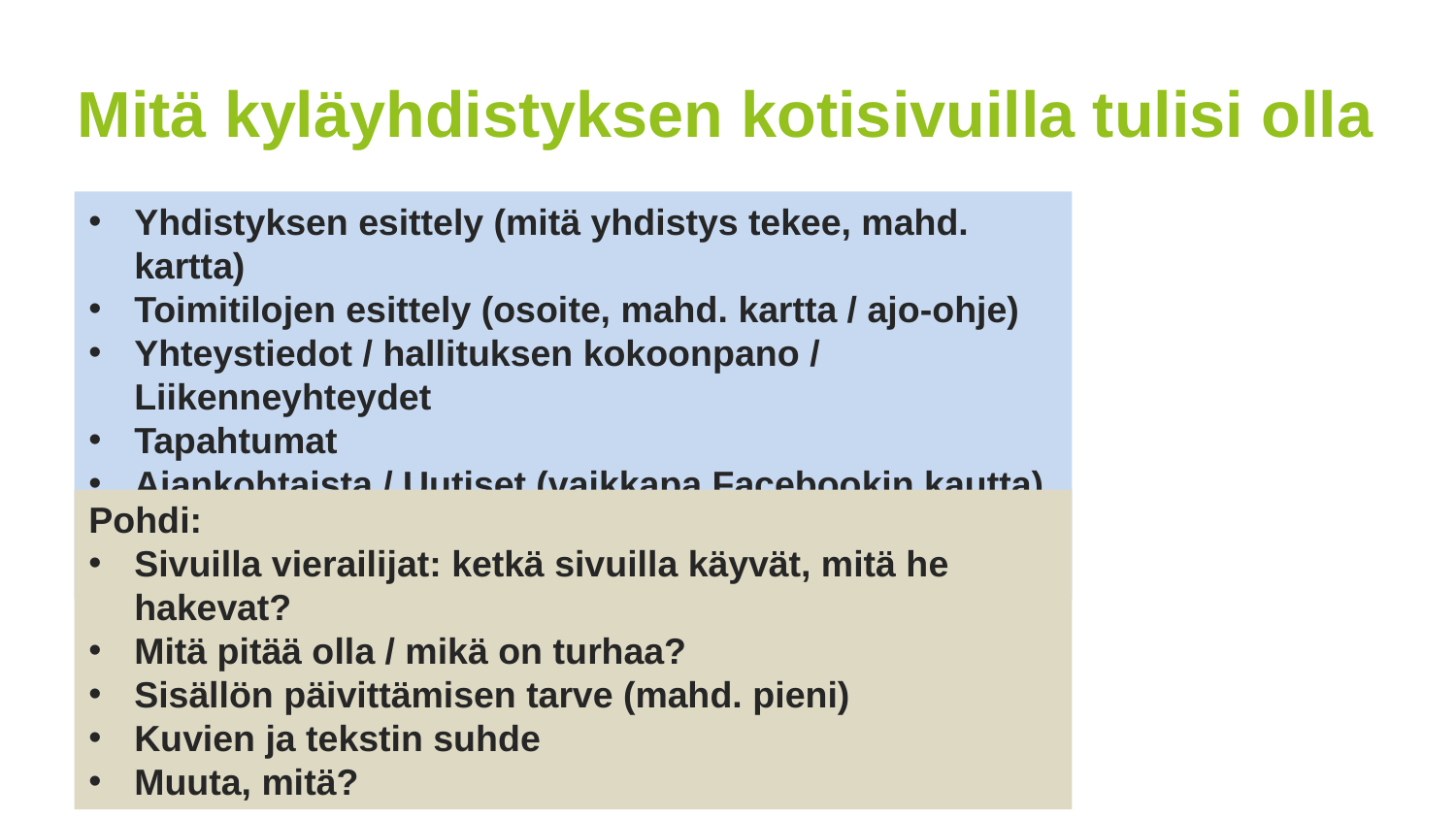

Mitä kyläyhdistyksen kotisivuilla tulisi olla
Yhdistyksen esittely (mitä yhdistys tekee, mahd. kartta)
Toimitilojen esittely (osoite, mahd. kartta / ajo-ohje)
Yhteystiedot / hallituksen kokoonpano / Liikenneyhteydet
Tapahtumat
Ajankohtaista / Uutiset (vaikkapa Facebookin kautta)
Muuta, mitä? (historia osuus, onko tarpeellinen)

Pohdi:
Sivuilla vierailijat: ketkä sivuilla käyvät, mitä he hakevat?
Mitä pitää olla / mikä on turhaa?
Sisällön päivittämisen tarve (mahd. pieni)
Kuvien ja tekstin suhde
Muuta, mitä?